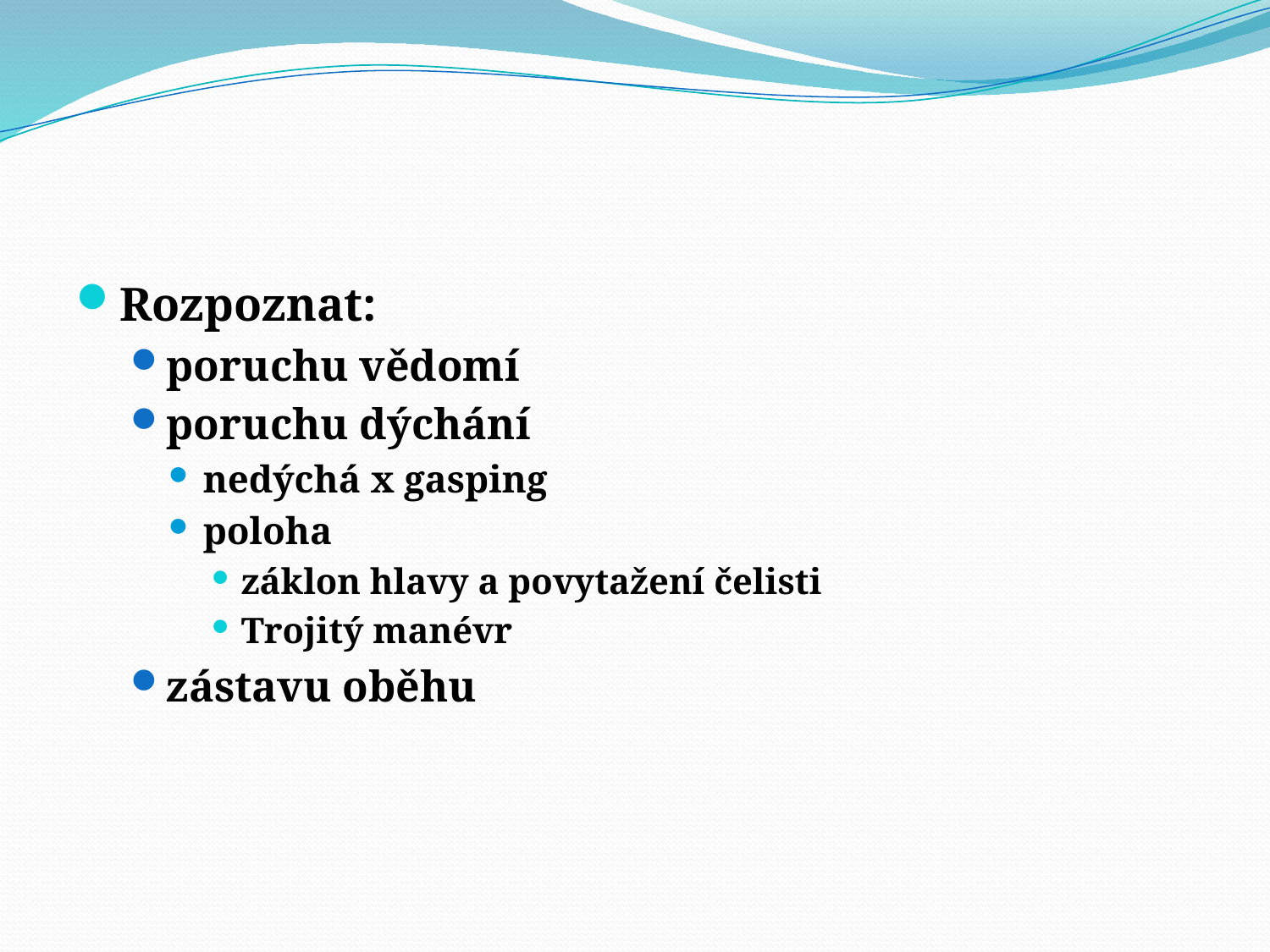

#
Rozpoznat:
poruchu vědomí
poruchu dýchání
nedýchá x gasping
poloha
záklon hlavy a povytažení čelisti
Trojitý manévr
zástavu oběhu